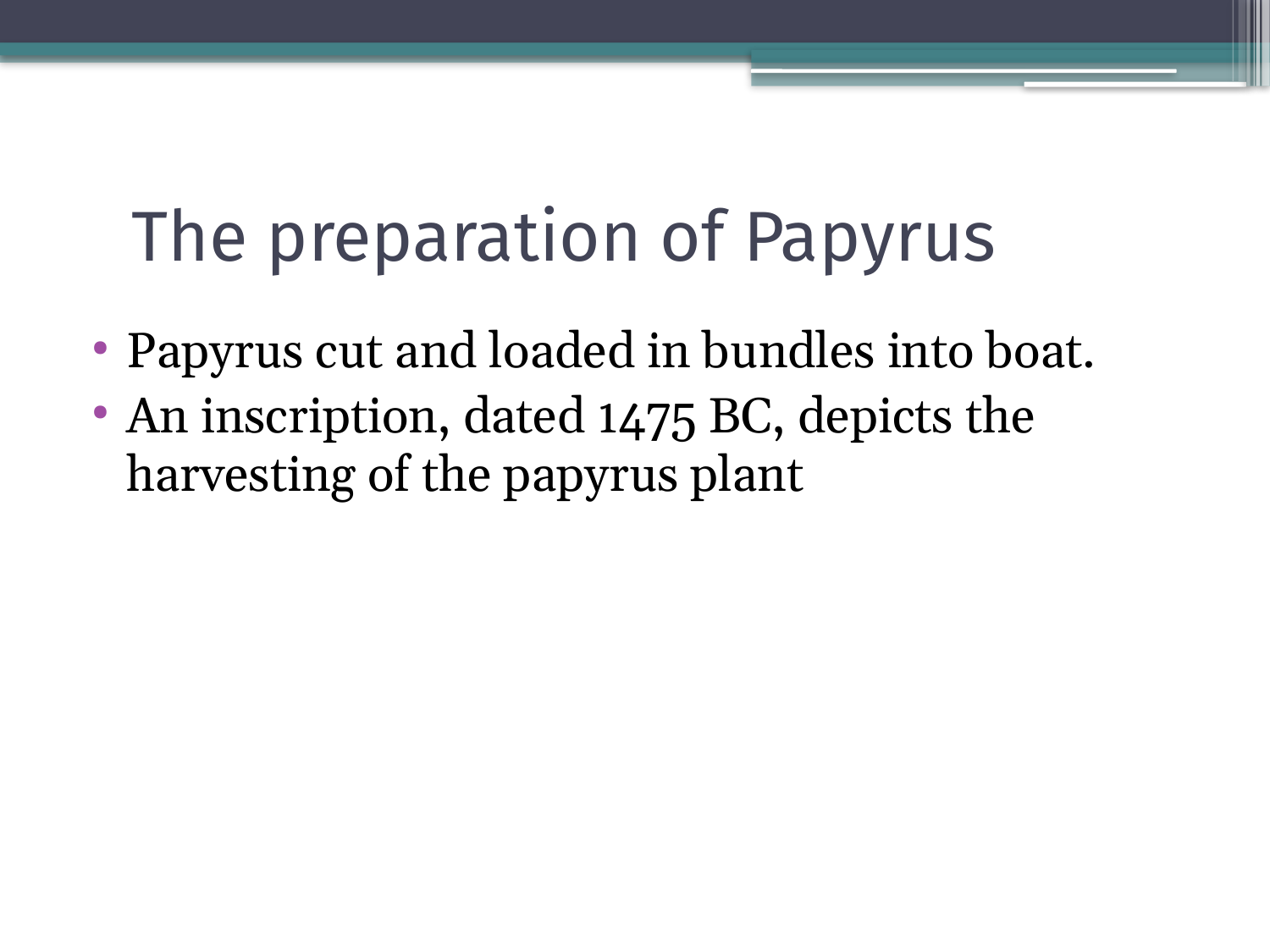

# The preparation of Papyrus
Papyrus cut and loaded in bundles into boat.
An inscription, dated 1475 BC, depicts the harvesting of the papyrus plant